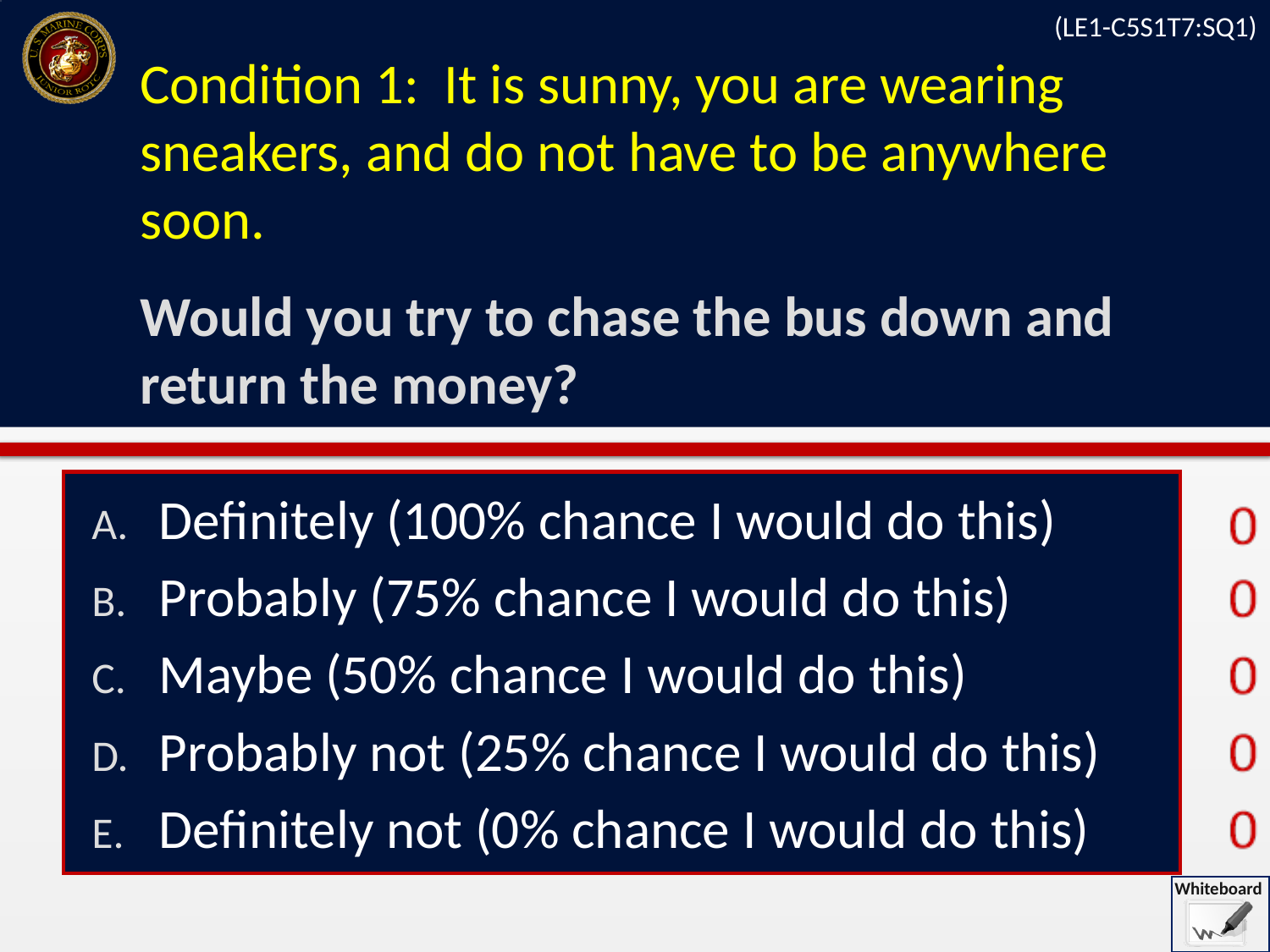

(LE1-C5S1T7:SQ1)
# Condition 1:  It is sunny, you are wearing sneakers, and do not have to be anywhere soon.    Would you try to chase the bus down and return the money?
Definitely (100% chance I would do this)
Probably (75% chance I would do this)
Maybe (50% chance I would do this)
Probably not (25% chance I would do this)
Definitely not (0% chance I would do this)